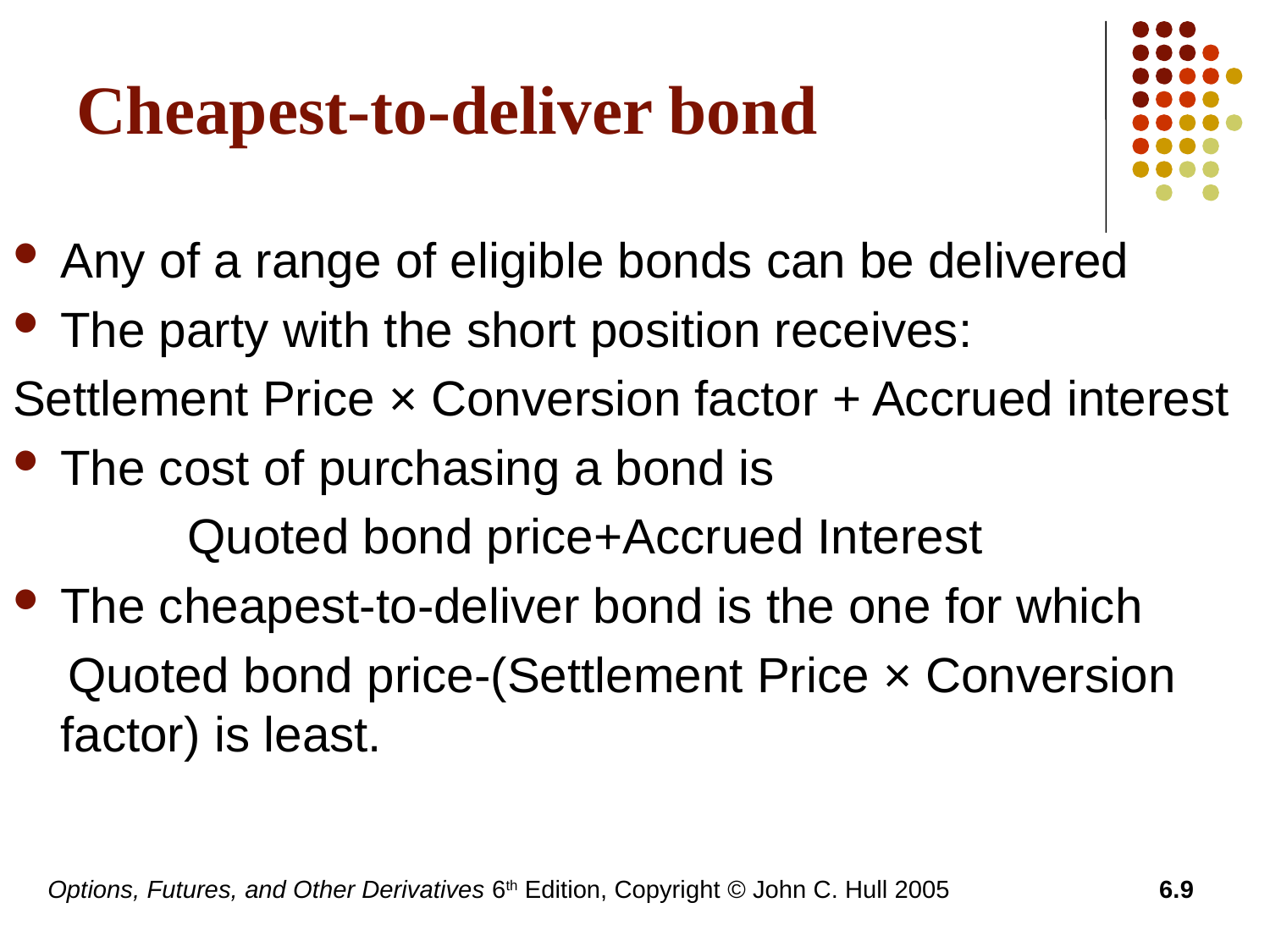

# Cheapest-to-deliver bond
Any of a range of eligible bonds can be delivered
The party with the short position receives:
Settlement Price × Conversion factor + Accrued interest
The cost of purchasing a bond is
		Quoted bond price+Accrued Interest
The cheapest-to-deliver bond is the one for which
    Quoted bond price-(Settlement Price × Conversion factor) is least.

Options, Futures, and Other Derivatives 6th Edition, Copyright © John C. Hull 2005
6.9